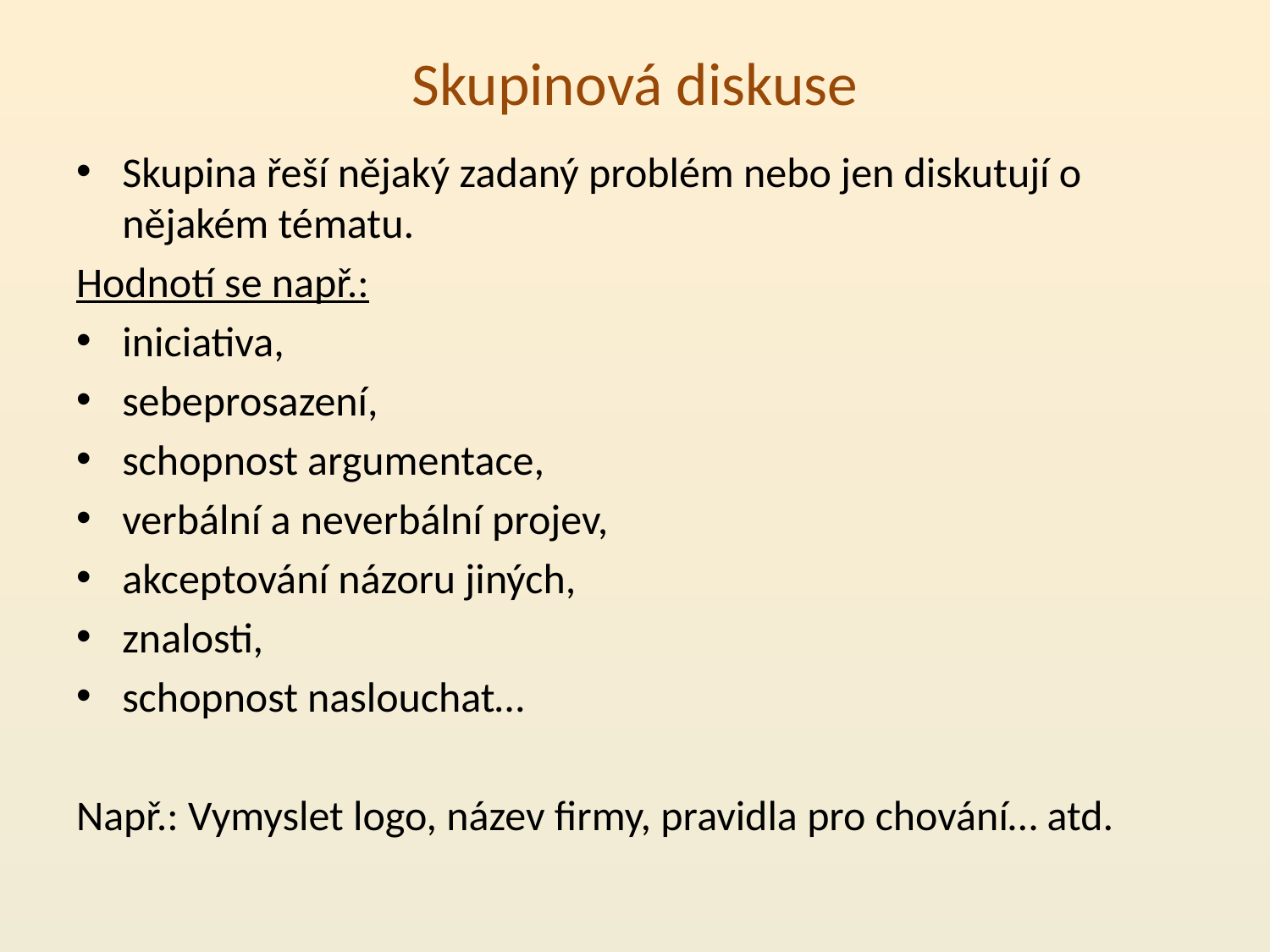

# Skupinová diskuse
Skupina řeší nějaký zadaný problém nebo jen diskutují o nějakém tématu.
Hodnotí se např.:
iniciativa,
sebeprosazení,
schopnost argumentace,
verbální a neverbální projev,
akceptování názoru jiných,
znalosti,
schopnost naslouchat…

Např.: Vymyslet logo, název firmy, pravidla pro chování… atd.